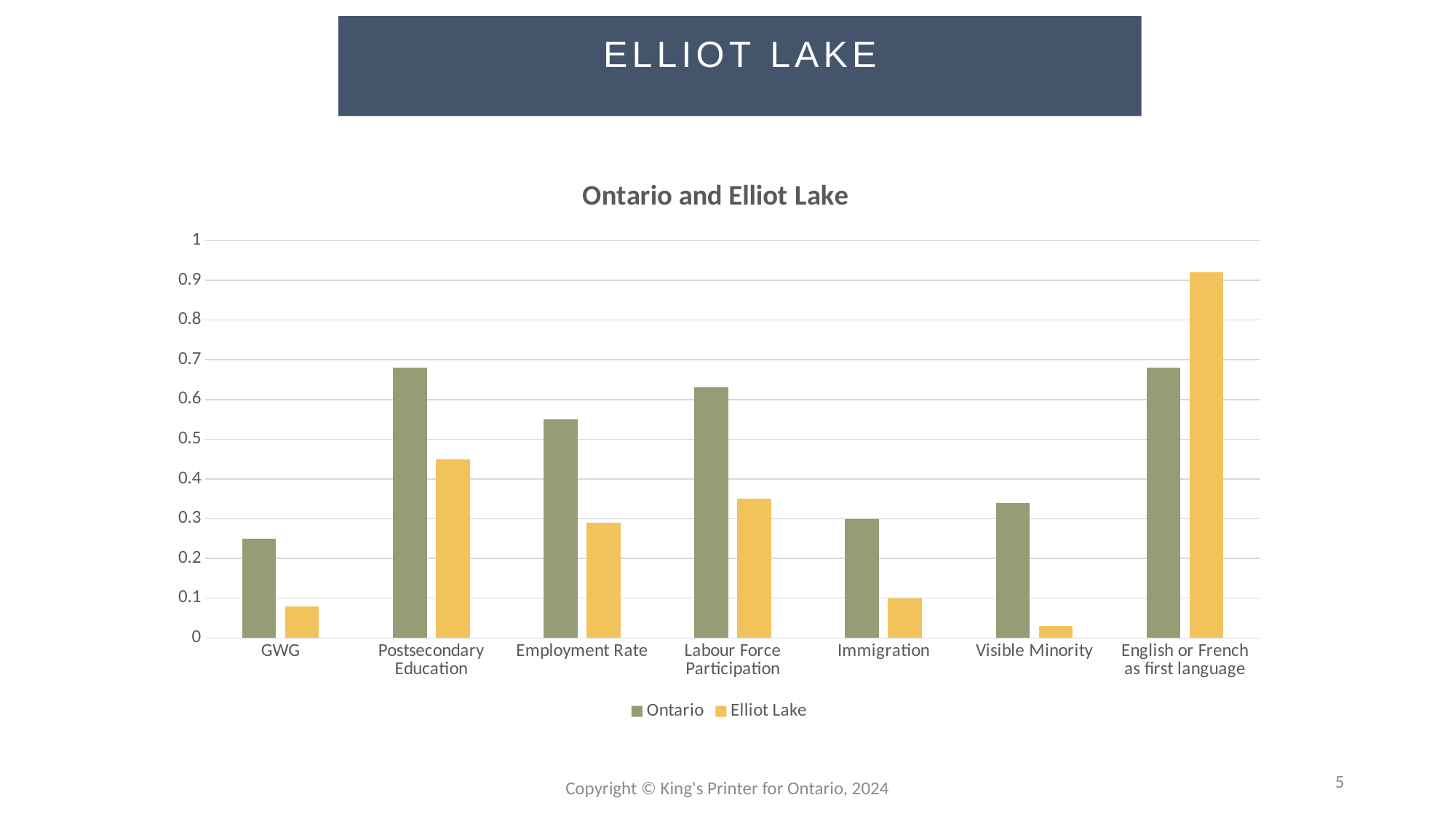

ELLIOT LAKE

### Chart: Ontario and Elliot Lake

| Category | Ontario | Elliot Lake |
|---|---|---|
| GWG | 0.25 | 0.08 |
| Postsecondary Education | 0.68 | 0.45 |
| Employment Rate | 0.55 | 0.29 |
| Labour Force Participation | 0.63 | 0.35 |
| Immigration | 0.3 | 0.1 |
| Visible Minority | 0.34 | 0.03 |
| English or French as first language | 0.68 | 0.92 |
5
Copyright © King's Printer for Ontario, 2024